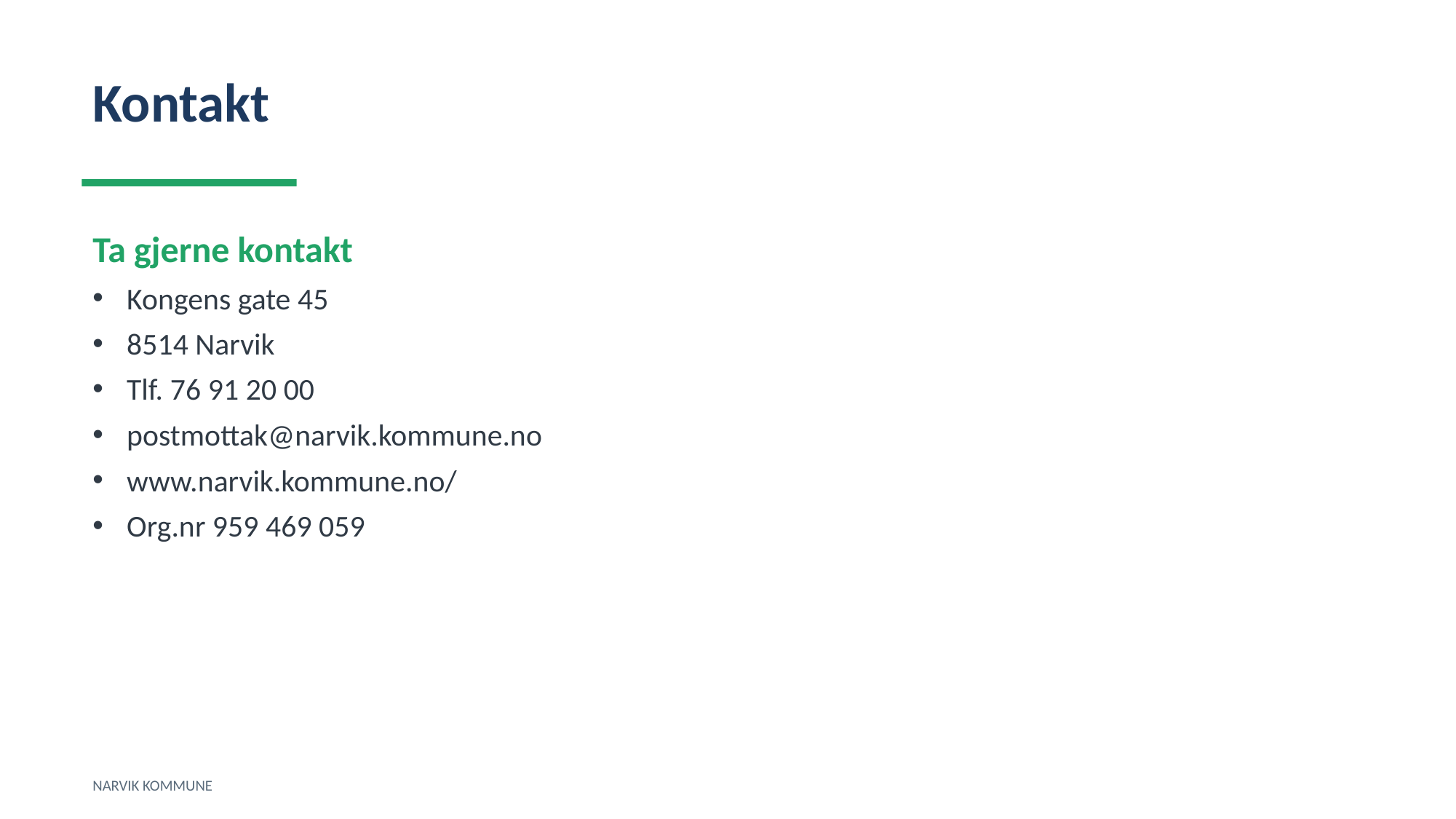

Kontakt

Ta gjerne kontakt
Kongens gate 45
8514 Narvik
Tlf. 76 91 20 00
postmottak@narvik.kommune.no
www.narvik.kommune.no/
Org.nr 959 469 059
NARVIK KOMMUNE